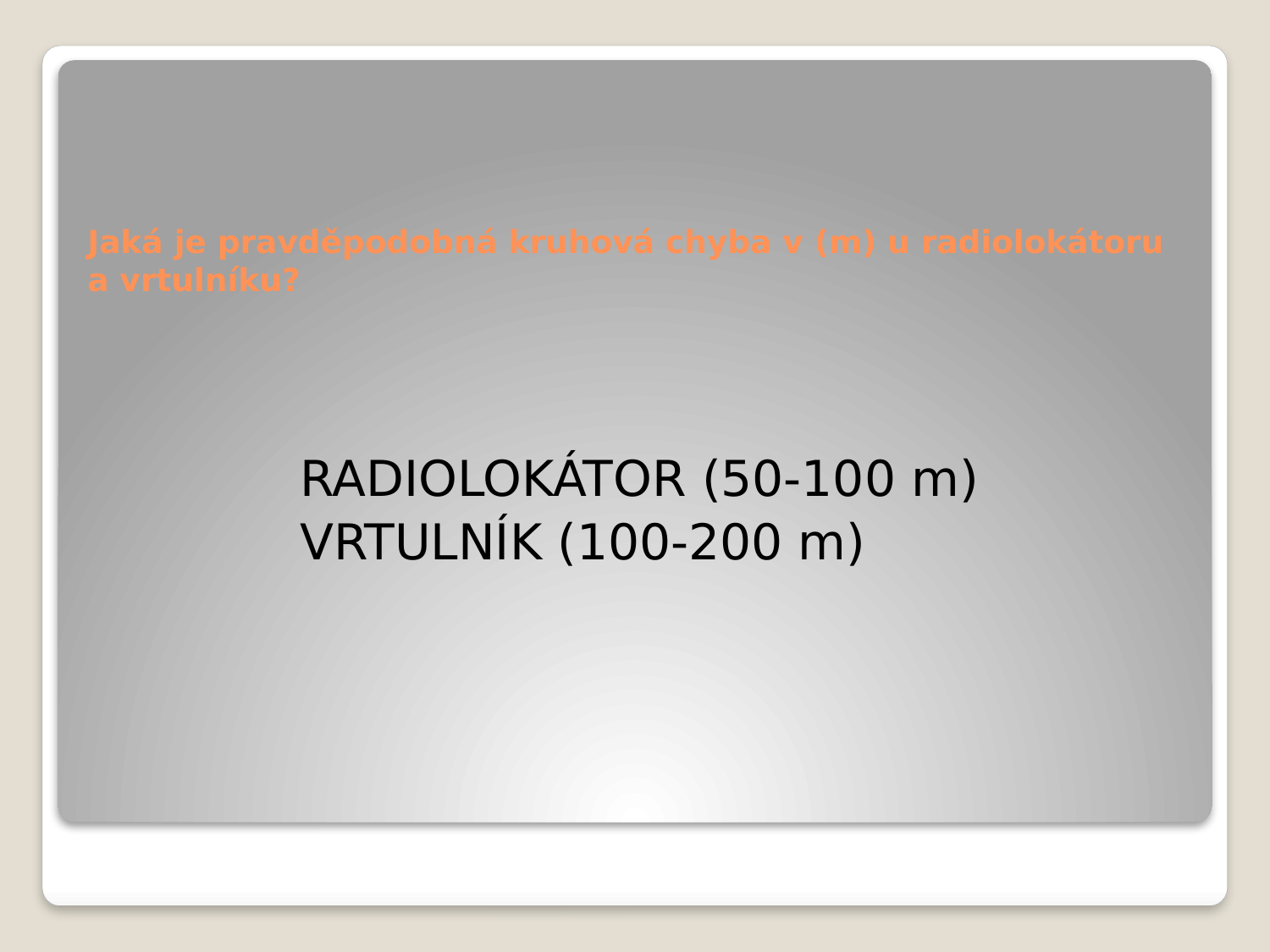

# Jaká je pravděpodobná kruhová chyba v (m) u radiolokátoru a vrtulníku?

RADIOLOKÁTOR (50-100 m)
VRTULNÍK (100-200 m)